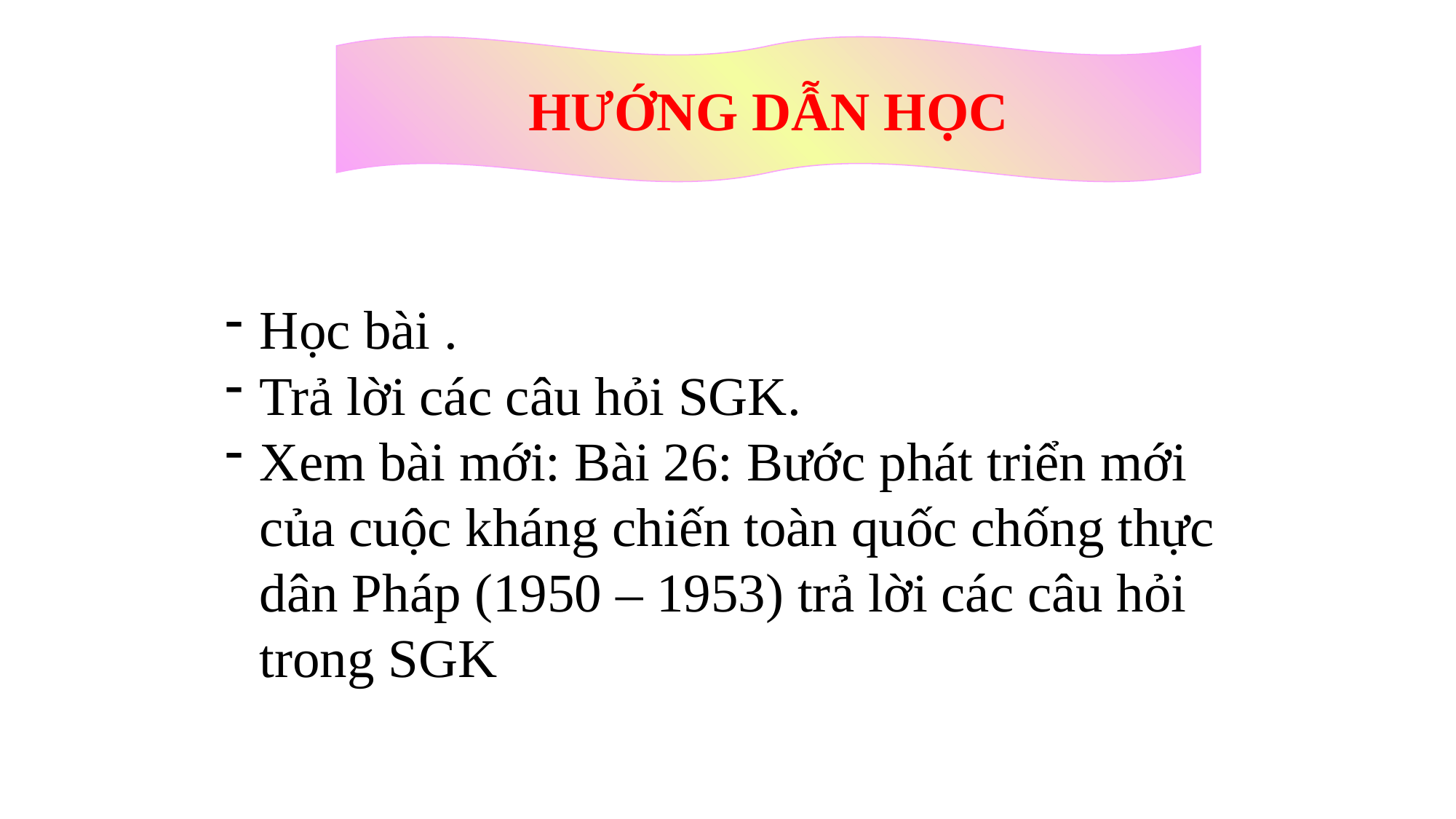

HƯỚNG DẪN HỌC
Học bài .
Trả lời các câu hỏi SGK.
Xem bài mới: Bài 26: Bước phát triển mới của cuộc kháng chiến toàn quốc chống thực dân Pháp (1950 – 1953) trả lời các câu hỏi trong SGK